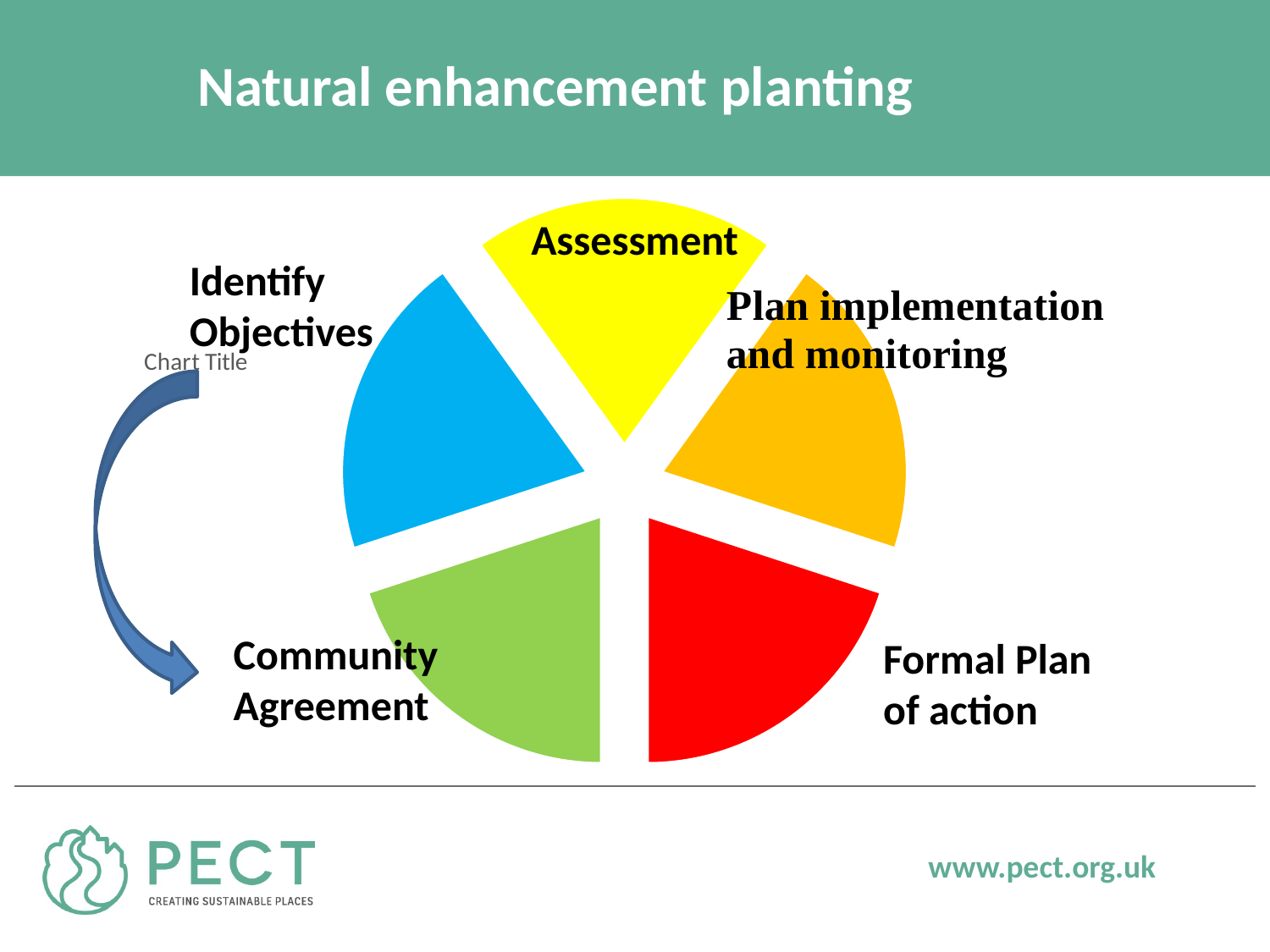

Natural enhancement planting

### Chart: Natural Enhancement planning

| Category |  |
|---|---|
| 1 | 20.0 |
| 2 | 20.0 |
| 3 | 20.0 |
| 4 | 20.0 |
| 5 | 20.0 |
Assessment
Identify
Objectives

### Chart:

| Category |
|---|
Community
Agreement
Formal Plan
of action